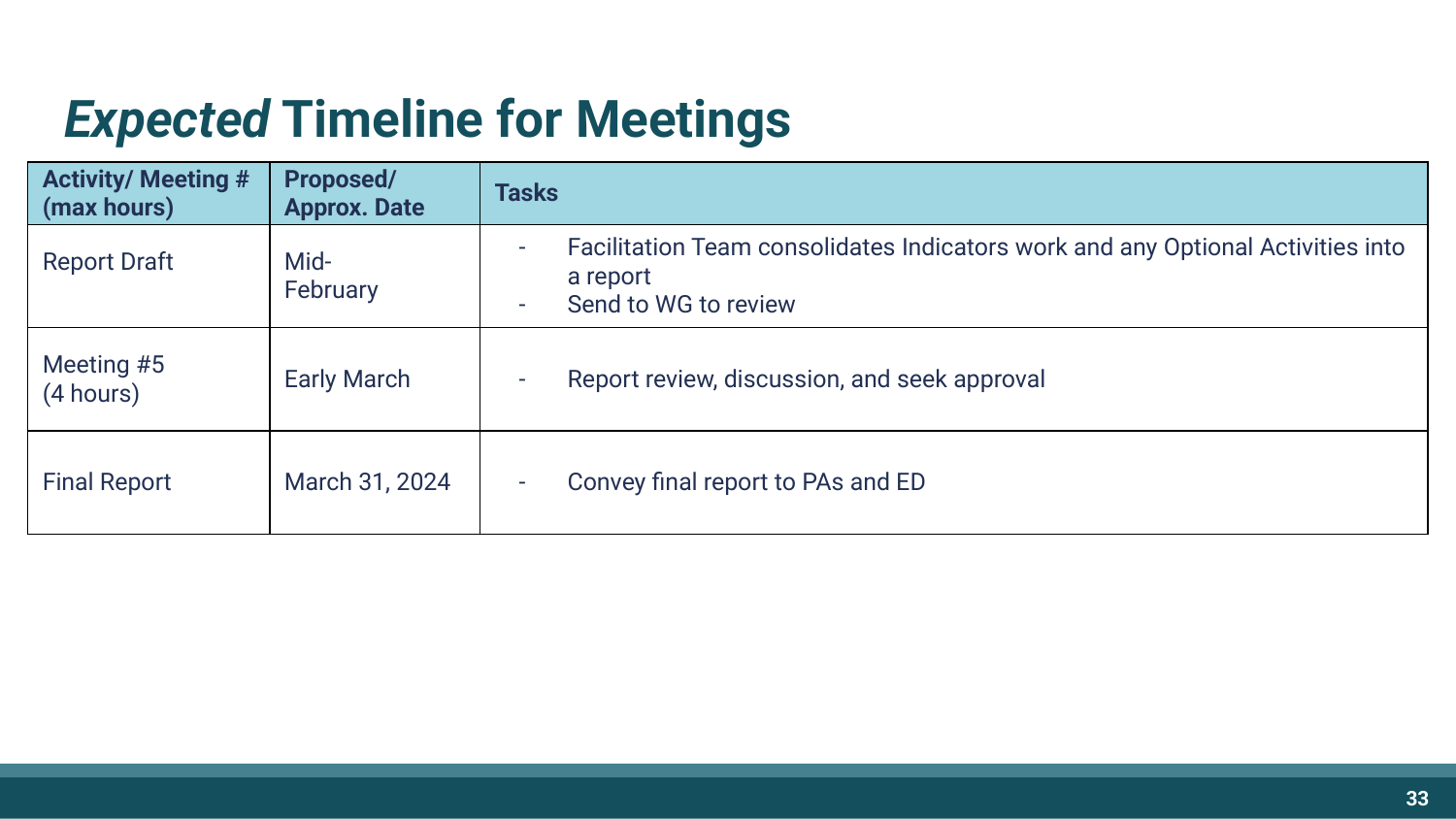

# Expected Timeline for Meetings
| Activity/ Meeting # (max hours) | Proposed/ Approx. Date | Tasks |
| --- | --- | --- |
| Report Draft | Mid- February | Facilitation Team consolidates Indicators work and any Optional Activities into a report Send to WG to review |
| Meeting #5 (4 hours) | Early March | Report review, discussion, and seek approval |
| Final Report | March 31, 2024 | Convey final report to PAs and ED |
33